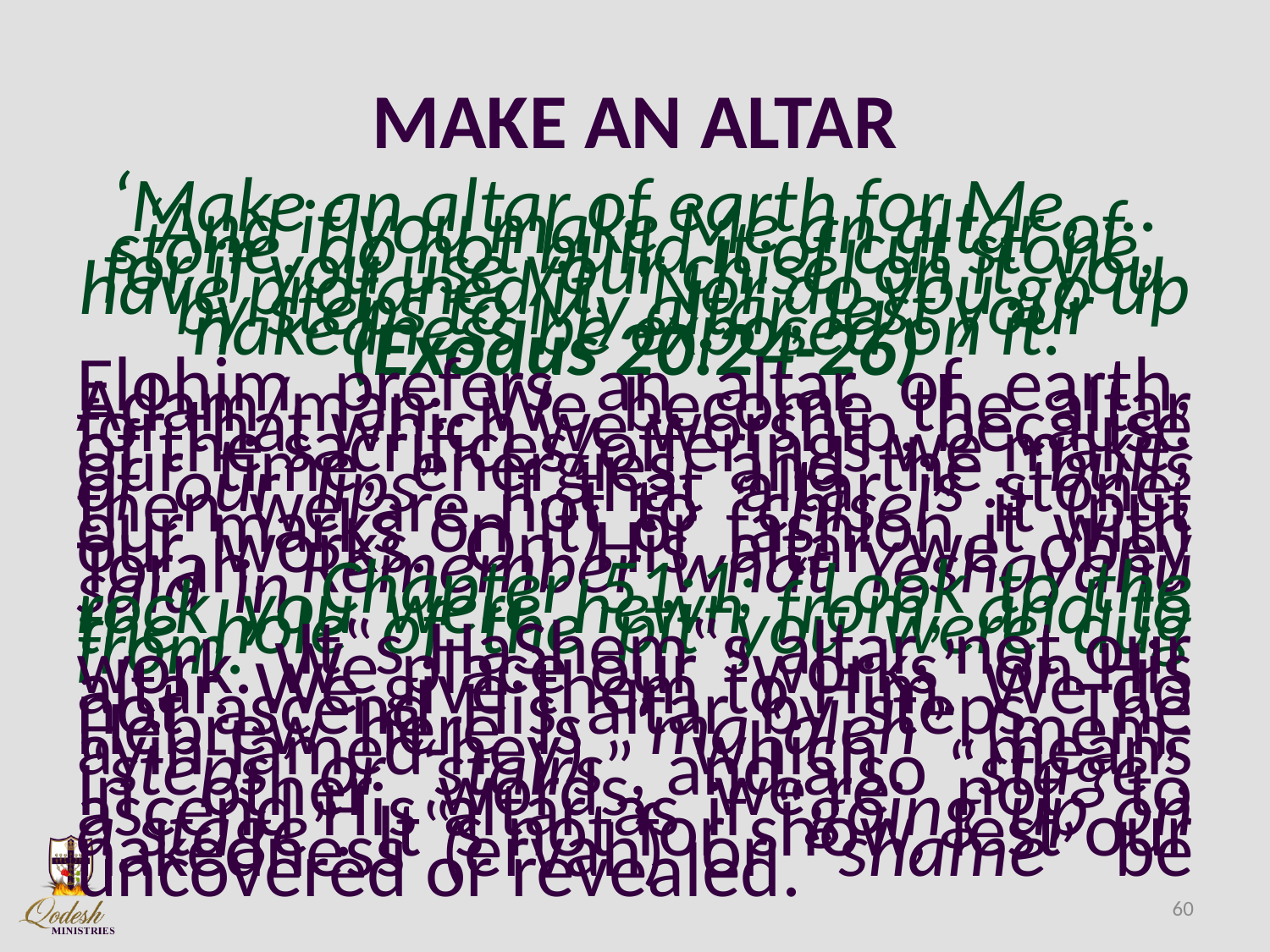

# MAKE AN ALTAR
‘Make an altar of earth for Me, ... ‘And if you make Me an altar of stone, do not build it of cut stone, for if you use your chisel on it, you have profaned it. ‘Nor do you go up by steps to My altar, lest your nakedness be exposed on it.’ (Exodus 20:24-26)
Elohim prefers an altar of earth, Adam/man. We become the altar for that which we worship, because of the sacrifices/offerings we make; our time, energies, and the “bulls of our lips”. If that altar is stone, then we are not to “chisel” it (put our marks on it) or fashion it with our works. On His altar we obey Torah. Remember what Yeshayahu said in Chapter 51:1; “Look to the rock you were hewn from, and to the hole of the pit you were dug from.” It‟s HaShem‟s altar, not our work. We place our “works” on His altar. We give them to Him. We do not ascend His altar by steps. The Hebrew here is “ma‟aleh” (mem-ayin-lamed-hey) which means “steps” or “stairs”, and also “stage”. In other words, we,re not to ascend His altar as if “going up on a stage”. It‟s not for show, lest our nakedness (ervah) or “shame” be uncovered or revealed.

60